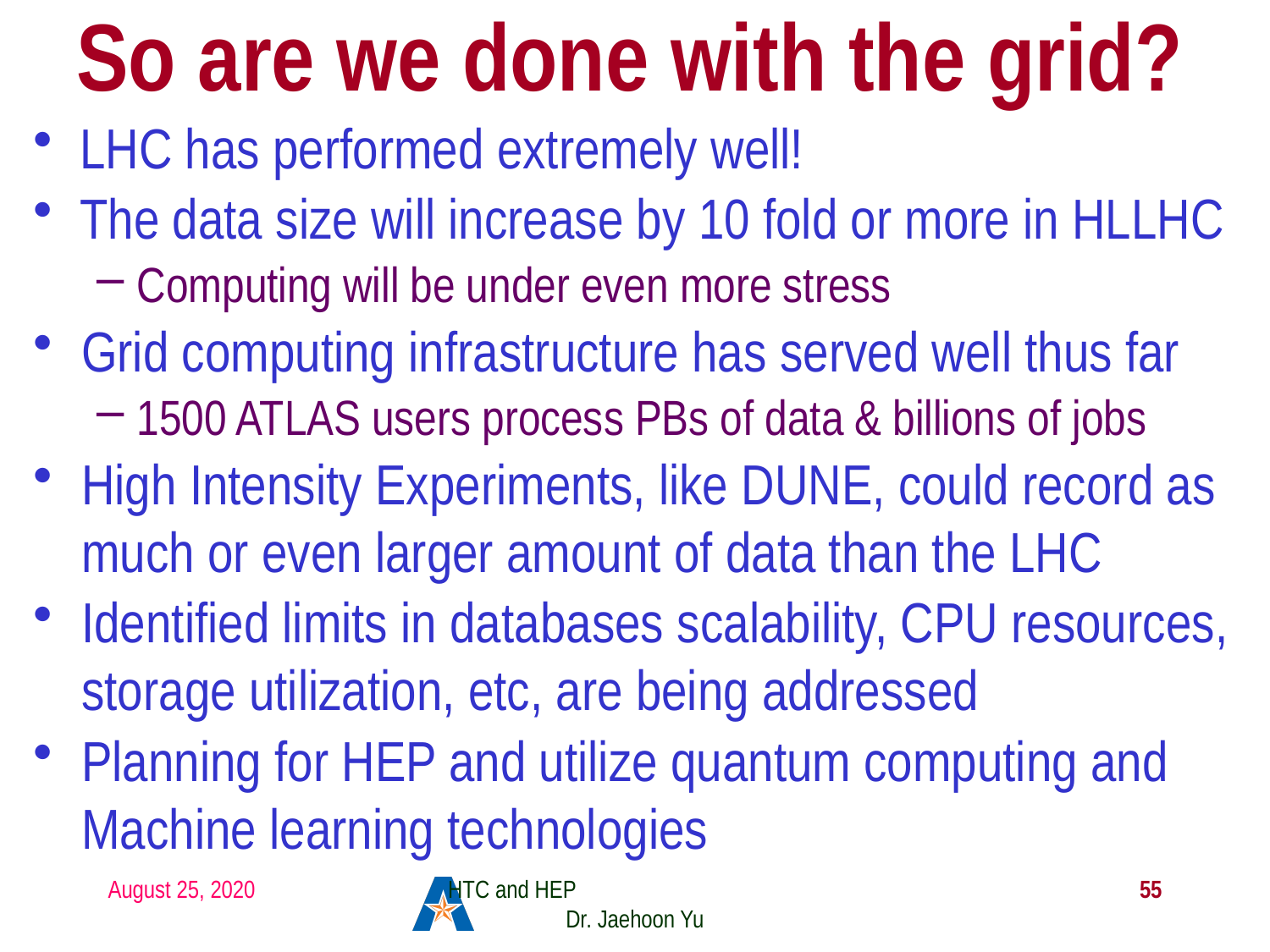

# So are we done with the grid?
  LHC has performed extremely well!
  The data size will increase by 10 fold or more in HLLHC
Computing will be under even more stress
Grid computing infrastructure has served well thus far
1500 ATLAS users process PBs of data & billions of jobs
High Intensity Experiments, like DUNE, could record as much or even larger amount of data than the LHC
Identified limits in databases scalability, CPU resources, storage utilization, etc, are being addressed
Planning for HEP and utilize quantum computing and Machine learning technologies
August 25, 2020
HTC and HEP                                            Dr. Jaehoon Yu
55